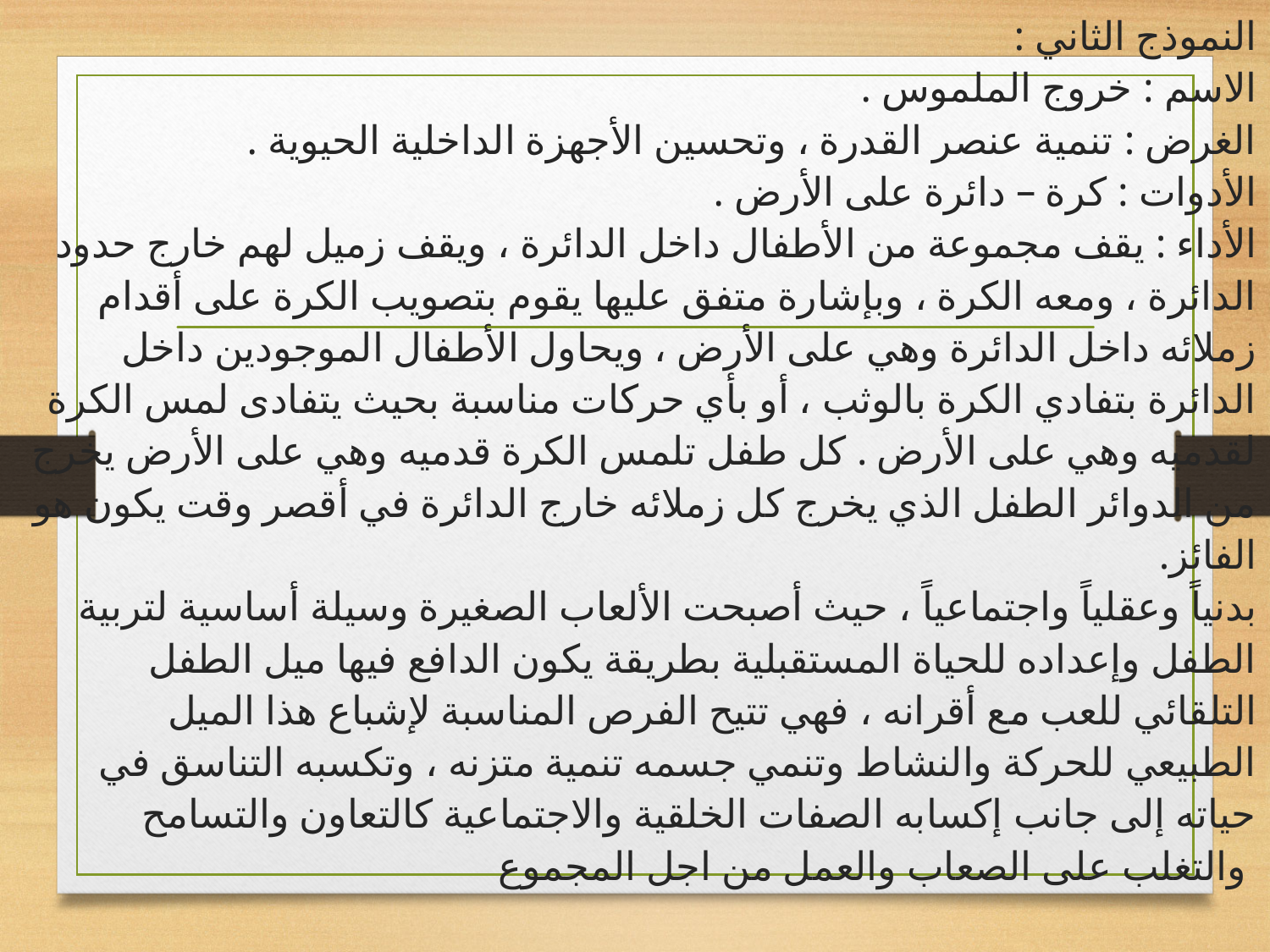

النموذج الثاني :
الاسم : خروج الملموس .
الغرض : تنمية عنصر القدرة ، وتحسين الأجهزة الداخلية الحيوية .
الأدوات : كرة – دائرة على الأرض .
الأداء : يقف مجموعة من الأطفال داخل الدائرة ، ويقف زميل لهم خارج حدود الدائرة ، ومعه الكرة ، وبإشارة متفق عليها يقوم بتصويب الكرة على أقدام زملائه داخل الدائرة وهي على الأرض ، ويحاول الأطفال الموجودين داخل الدائرة بتفادي الكرة بالوثب ، أو بأي حركات مناسبة بحيث يتفادى لمس الكرة لقدميه وهي على الأرض . كل طفل تلمس الكرة قدميه وهي على الأرض يخرج من الدوائر الطفل الذي يخرج كل زملائه خارج الدائرة في أقصر وقت يكون هو الفائز.
بدنياً وعقلياً واجتماعياً ، حيث أصبحت الألعاب الصغيرة وسيلة أساسية لتربية الطفل وإعداده للحياة المستقبلية بطريقة يكون الدافع فيها ميل الطفل التلقائي للعب مع أقرانه ، فهي تتيح الفرص المناسبة لإشباع هذا الميل الطبيعي للحركة والنشاط وتنمي جسمه تنمية متزنه ، وتكسبه التناسق في حياته إلى جانب إكسابه الصفات الخلقية والاجتماعية كالتعاون والتسامح والتغلب على الصعاب والعمل من اجل المجموع